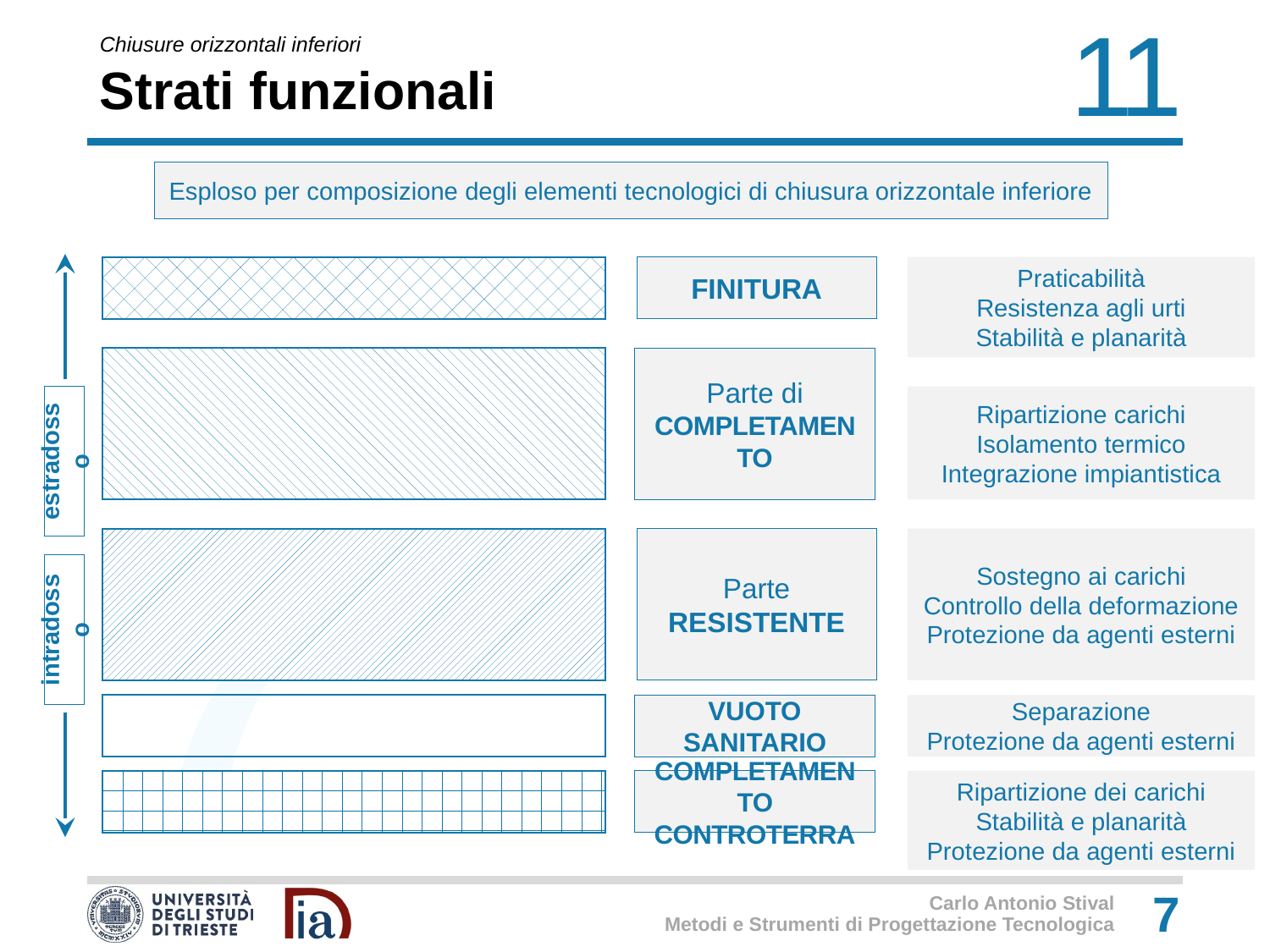

# Strati funzionali
Esploso per composizione degli elementi tecnologici di chiusura orizzontale inferiore

Praticabilità
Resistenza agli urti
Stabilità e planarità
FINITURA

Parte di COMPLETAMENTO
Ripartizione carichi
Isolamento termico
Integrazione impiantistica
estradosso

Parte
RESISTENTE
Sostegno ai carichi
Controllo della deformazione
Protezione da agenti esterni
intradosso

VUOTO SANITARIO
Separazione
Protezione da agenti esterni

COMPLETAMENTO CONTROTERRA
Ripartizione dei carichi
Stabilità e planarità
Protezione da agenti esterni